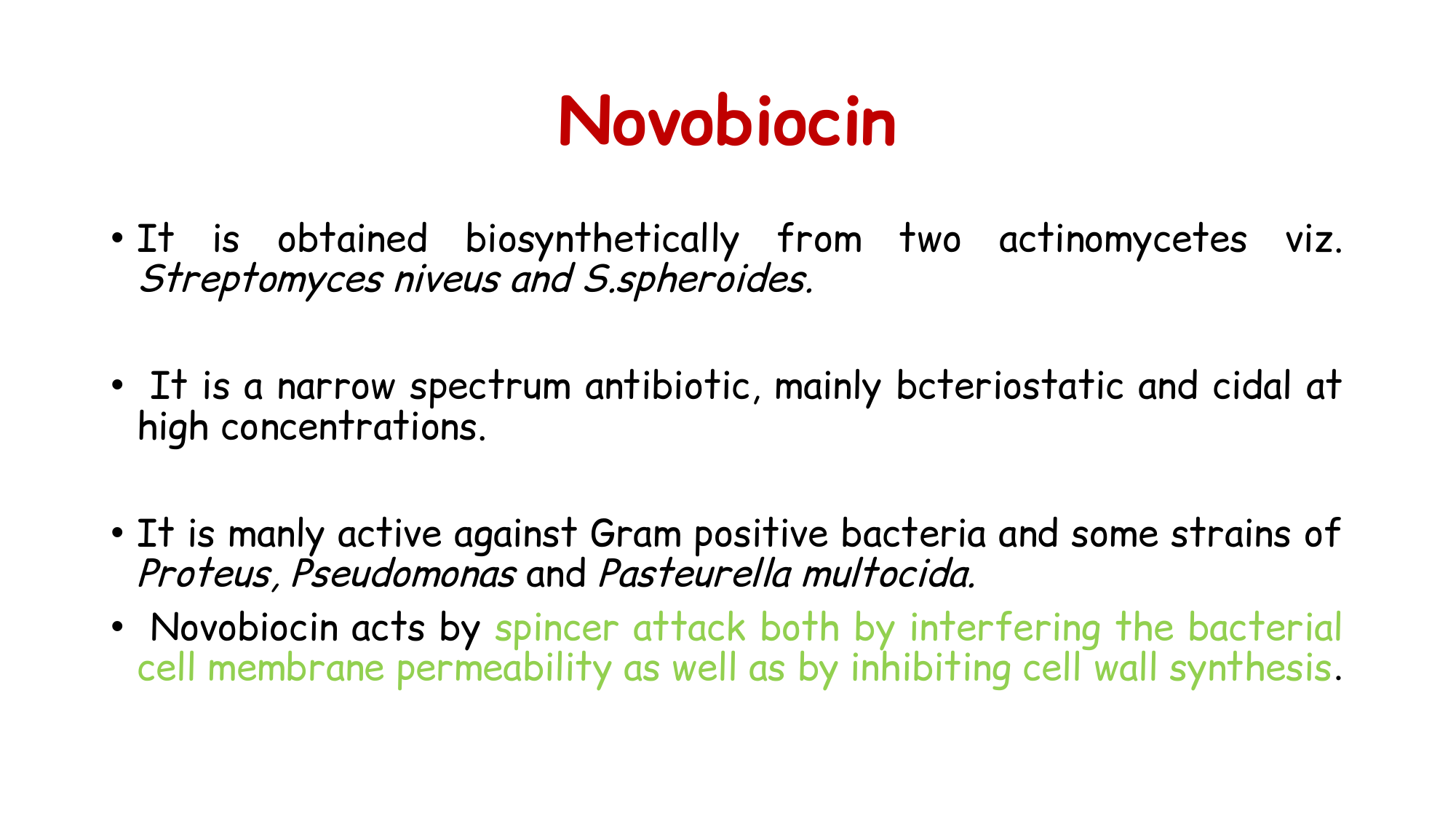

# Novobiocin
It is obtained biosynthetically from two actinomycetes viz. Streptomyces niveus and S.spheroides.

 It is a narrow spectrum antibiotic, mainly bcteriostatic and cidal at high concentrations.

It is manly active against Gram positive bacteria and some strains of Proteus, Pseudomonas and Pasteurella multocida.
 Novobiocin acts by spincer attack both by interfering the bacterial cell membrane permeability as well as by inhibiting cell wall synthesis.